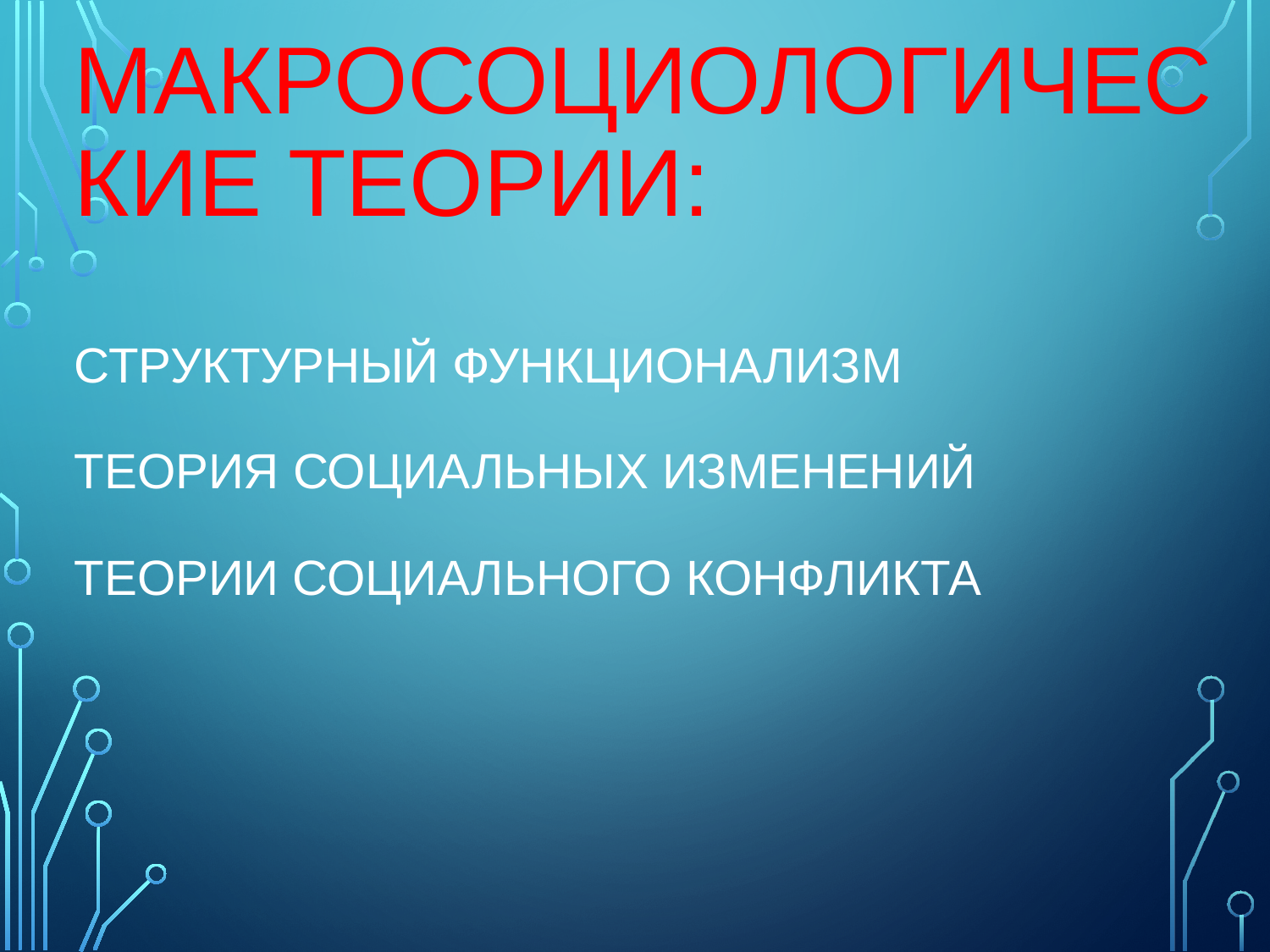

# МАКРОСОЦИОЛОГИЧЕСКИЕ ТЕОРИИ: СТРУКТУРНЫЙ ФУНКЦИОНАЛИЗМ ТЕОРИЯ СОЦИАЛЬНЫХ ИЗМЕНЕНИЙ ТЕОРИИ СОЦИАЛЬНОГО КОНФЛИКТА